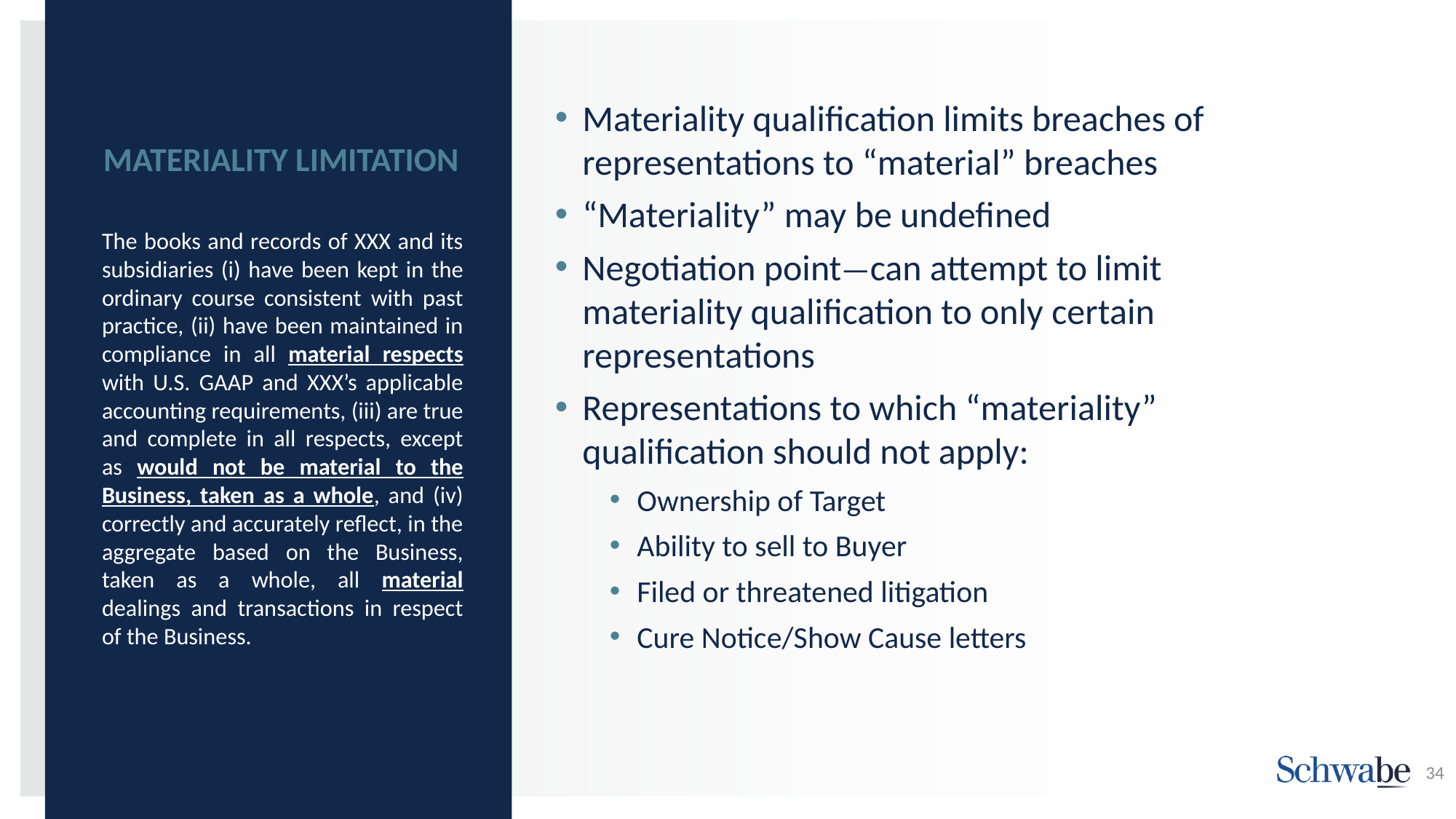

Materiality qualification limits breaches of representations to “material” breaches
“Materiality” may be undefined
Negotiation point—can attempt to limit materiality qualification to only certain representations
Representations to which “materiality” qualification should not apply:
Ownership of Target
Ability to sell to Buyer
Filed or threatened litigation
Cure Notice/Show Cause letters

# MATERIALITY LIMITATION
The books and records of XXX and its subsidiaries (i) have been kept in the ordinary course consistent with past practice, (ii) have been maintained in compliance in all material respects with U.S. GAAP and XXX’s applicable accounting requirements, (iii) are true and complete in all respects, except as would not be material to the Business, taken as a whole, and (iv) correctly and accurately reflect, in the aggregate based on the Business, taken as a whole, all material dealings and transactions in respect of the Business.

34